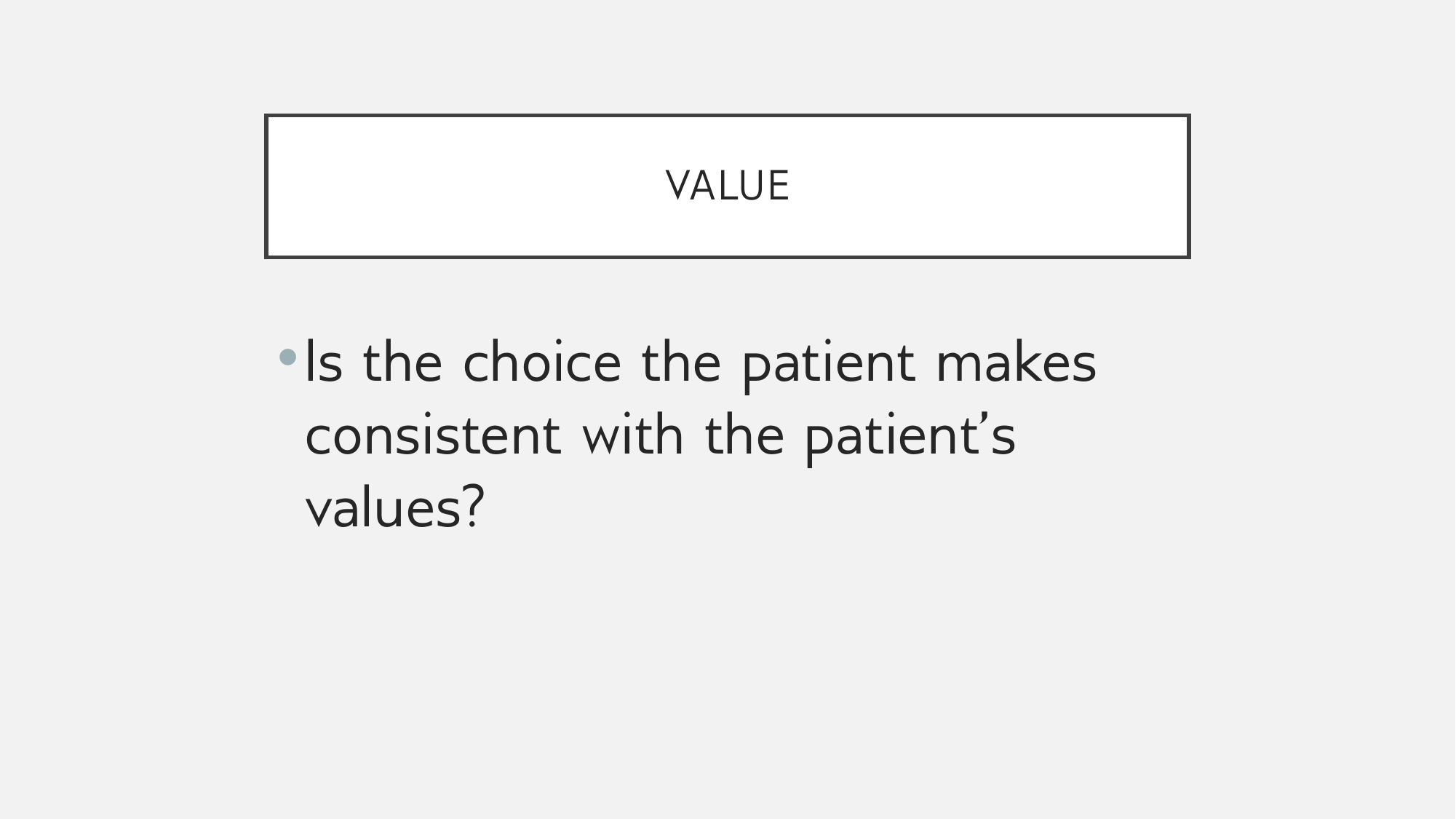

# Value
Is the choice the patient makes consistent with the patient’s values?